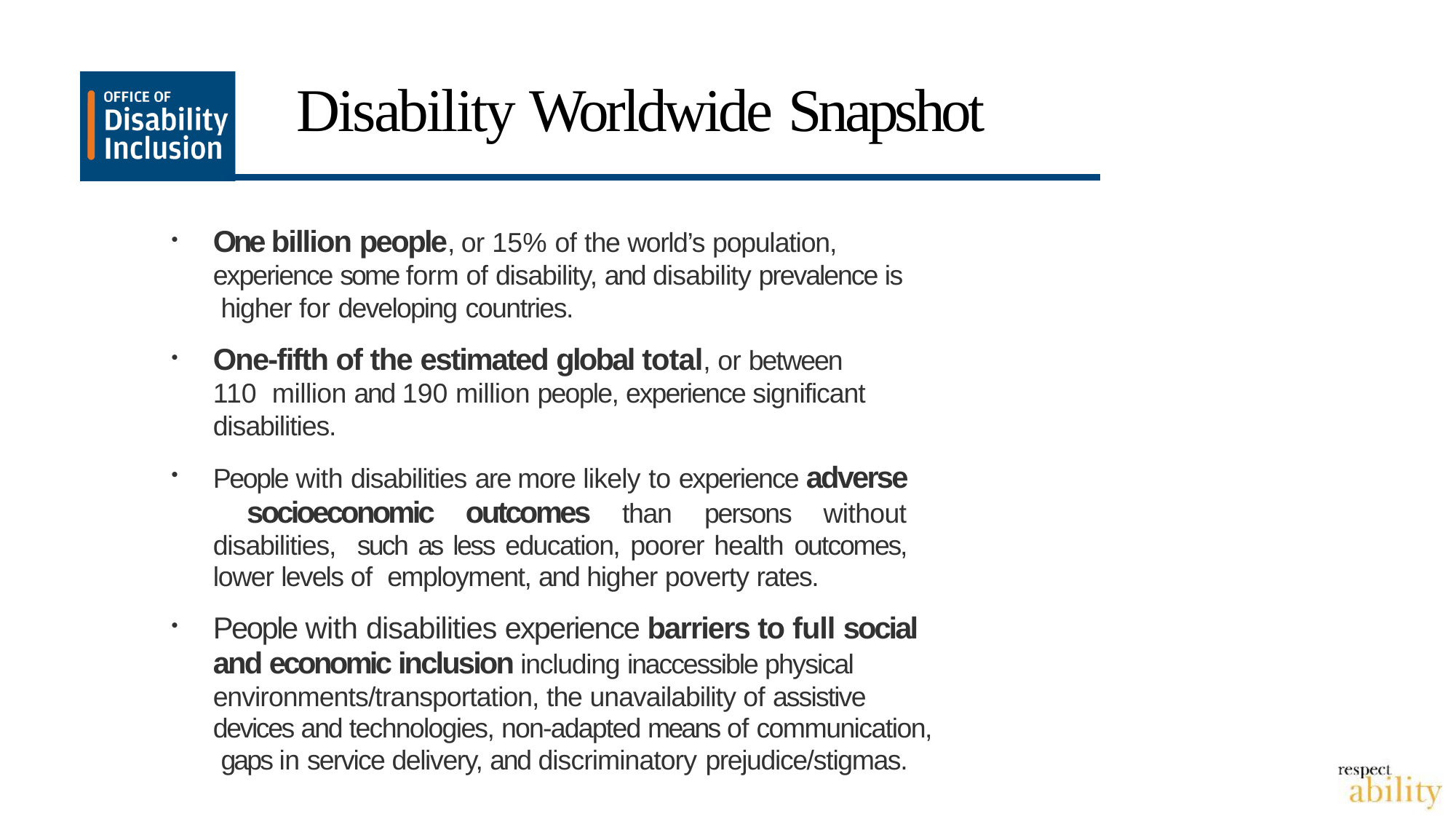

# Disability Worldwide Snapshot

One billion people, or 15% of the world’s population,  experience some form of disability, and disability prevalence is  higher for developing countries.
One-fifth of the estimated global total, or between 110  million and 190 million people, experience significant  disabilities.
People with disabilities are more likely to experience adverse  socioeconomic outcomes than persons without disabilities,  such as less education, poorer health outcomes, lower levels of  employment, and higher poverty rates.
People with disabilities experience barriers to full social  and economic inclusion including inaccessible physical  environments/transportation, the unavailability of assistive  devices and technologies, non-adapted means of communication,  gaps in service delivery, and discriminatory prejudice/stigmas.